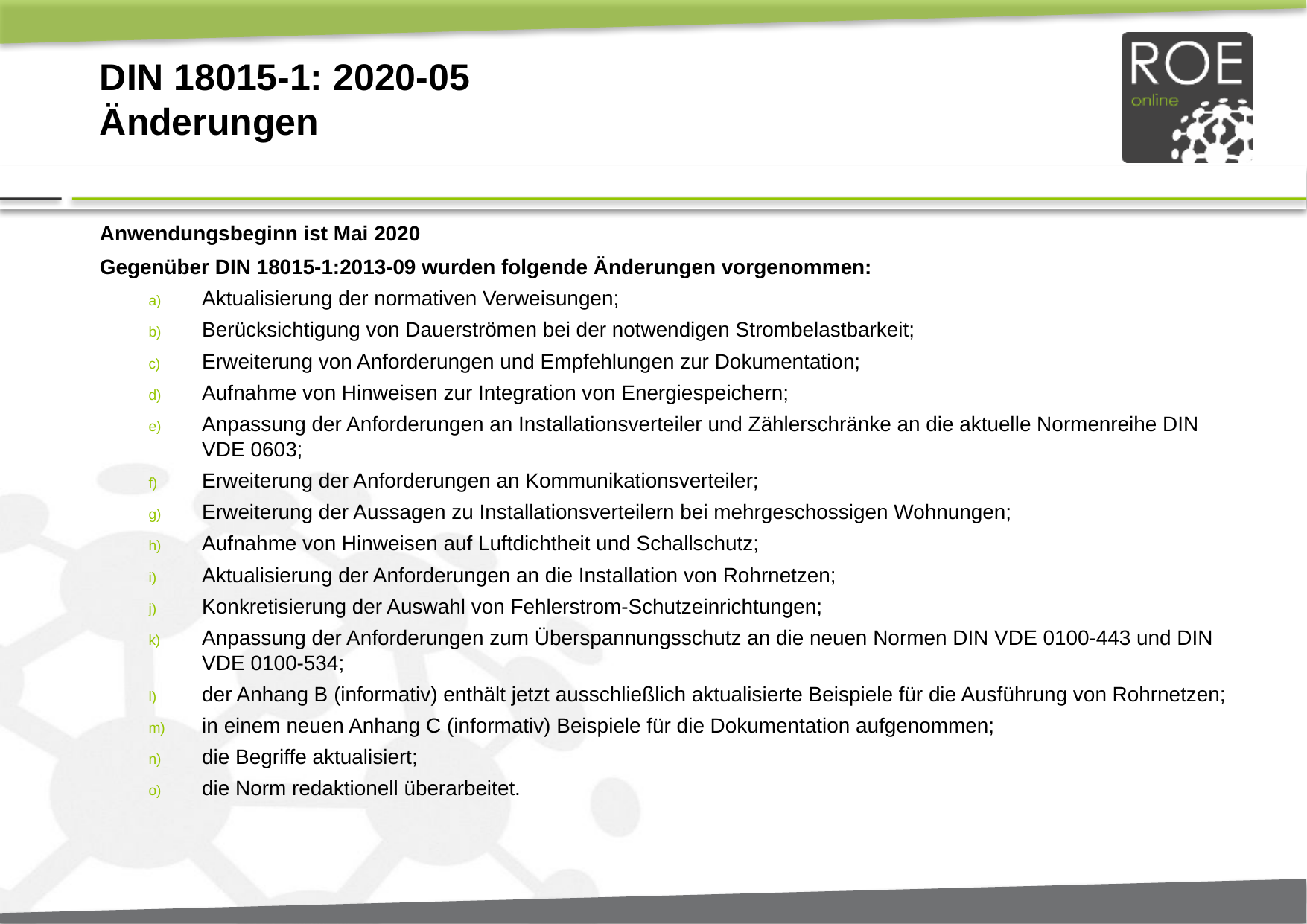

# DIN 18015-1: 2020-05 Änderungen
Anwendungsbeginn ist Mai 2020
Gegenüber DIN 18015-1:2013-09 wurden folgende Änderungen vorgenommen:
Aktualisierung der normativen Verweisungen;
Berücksichtigung von Dauerströmen bei der notwendigen Strombelastbarkeit;
Erweiterung von Anforderungen und Empfehlungen zur Dokumentation;
Aufnahme von Hinweisen zur Integration von Energiespeichern;
Anpassung der Anforderungen an Installationsverteiler und Zählerschränke an die aktuelle Normenreihe DIN VDE 0603;
Erweiterung der Anforderungen an Kommunikationsverteiler;
Erweiterung der Aussagen zu Installationsverteilern bei mehrgeschossigen Wohnungen;
Aufnahme von Hinweisen auf Luftdichtheit und Schallschutz;
Aktualisierung der Anforderungen an die Installation von Rohrnetzen;
Konkretisierung der Auswahl von Fehlerstrom-Schutzeinrichtungen;
Anpassung der Anforderungen zum Überspannungsschutz an die neuen Normen DIN VDE 0100-443 und DIN VDE 0100-534;
der Anhang B (informativ) enthält jetzt ausschließlich aktualisierte Beispiele für die Ausführung von Rohrnetzen;
in einem neuen Anhang C (informativ) Beispiele für die Dokumentation aufgenommen;
die Begriffe aktualisiert;
die Norm redaktionell überarbeitet.